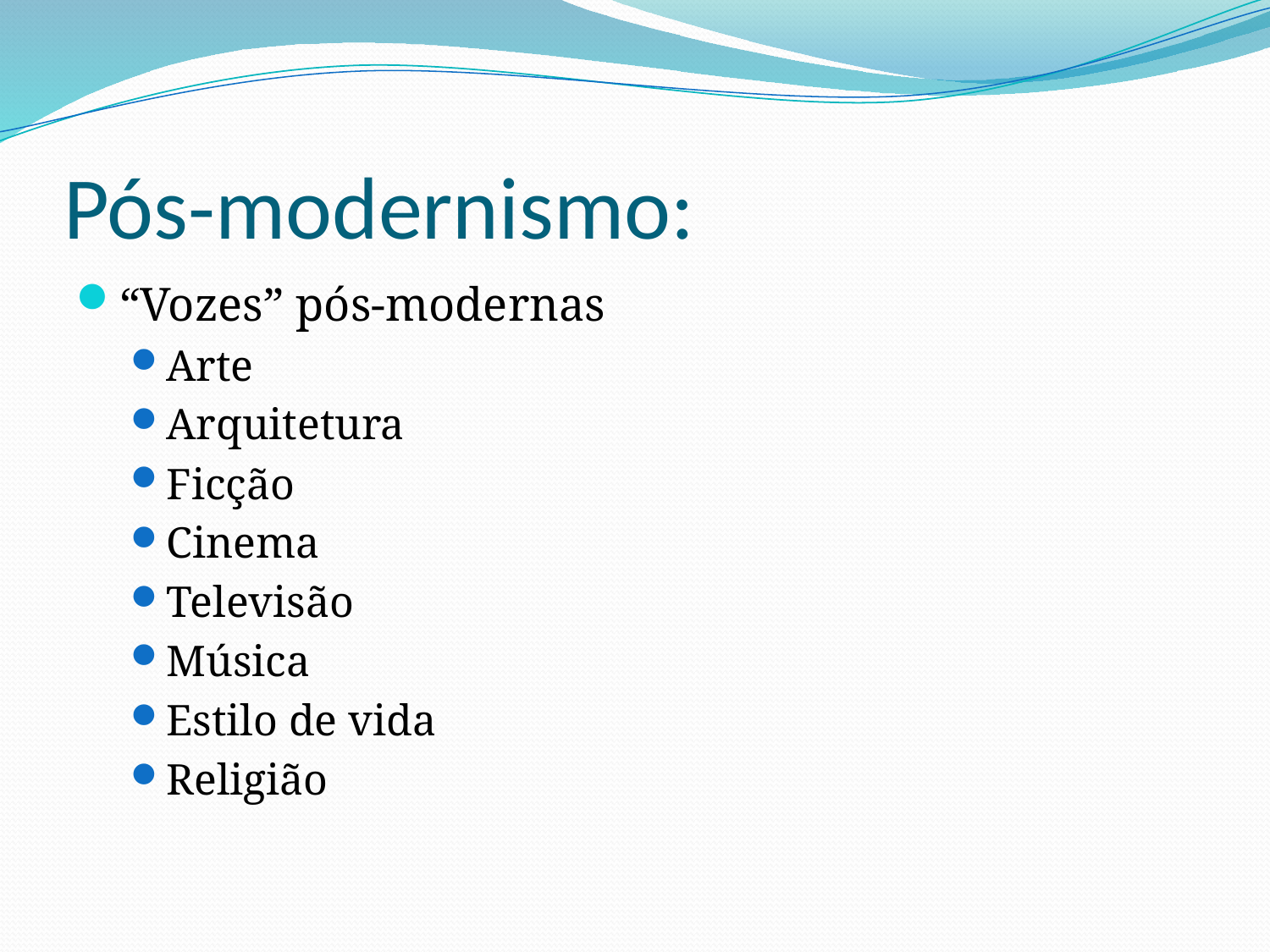

# Pós-modernismo:
“Vozes” pós-modernas
Arte
Arquitetura
Ficção
Cinema
Televisão
Música
Estilo de vida
Religião